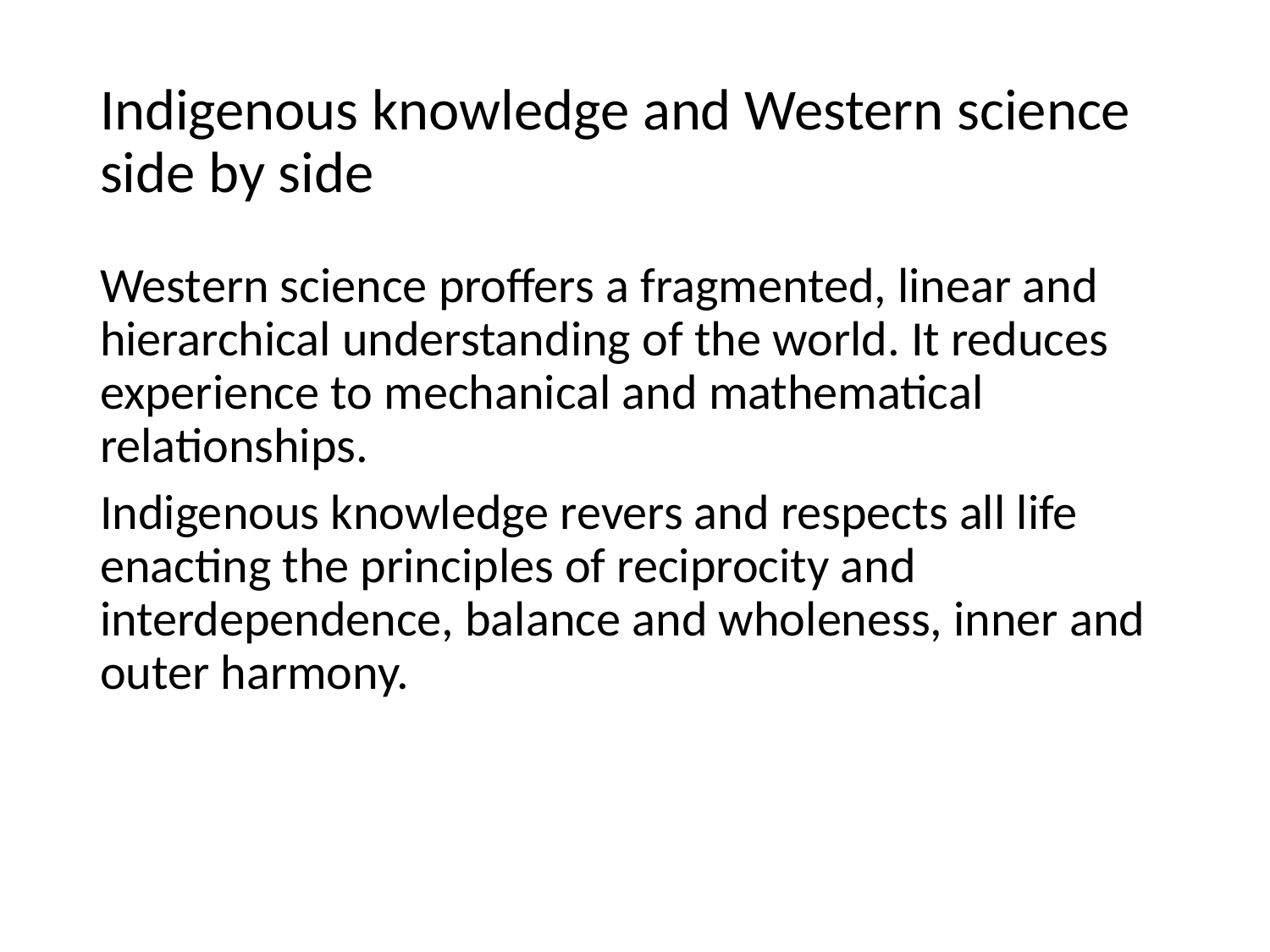

# Indigenous knowledge and Western science side by side
Western science proffers a fragmented, linear and hierarchical understanding of the world. It reduces experience to mechanical and mathematical relationships.
Indigenous knowledge revers and respects all life enacting the principles of reciprocity and interdependence, balance and wholeness, inner and outer harmony.